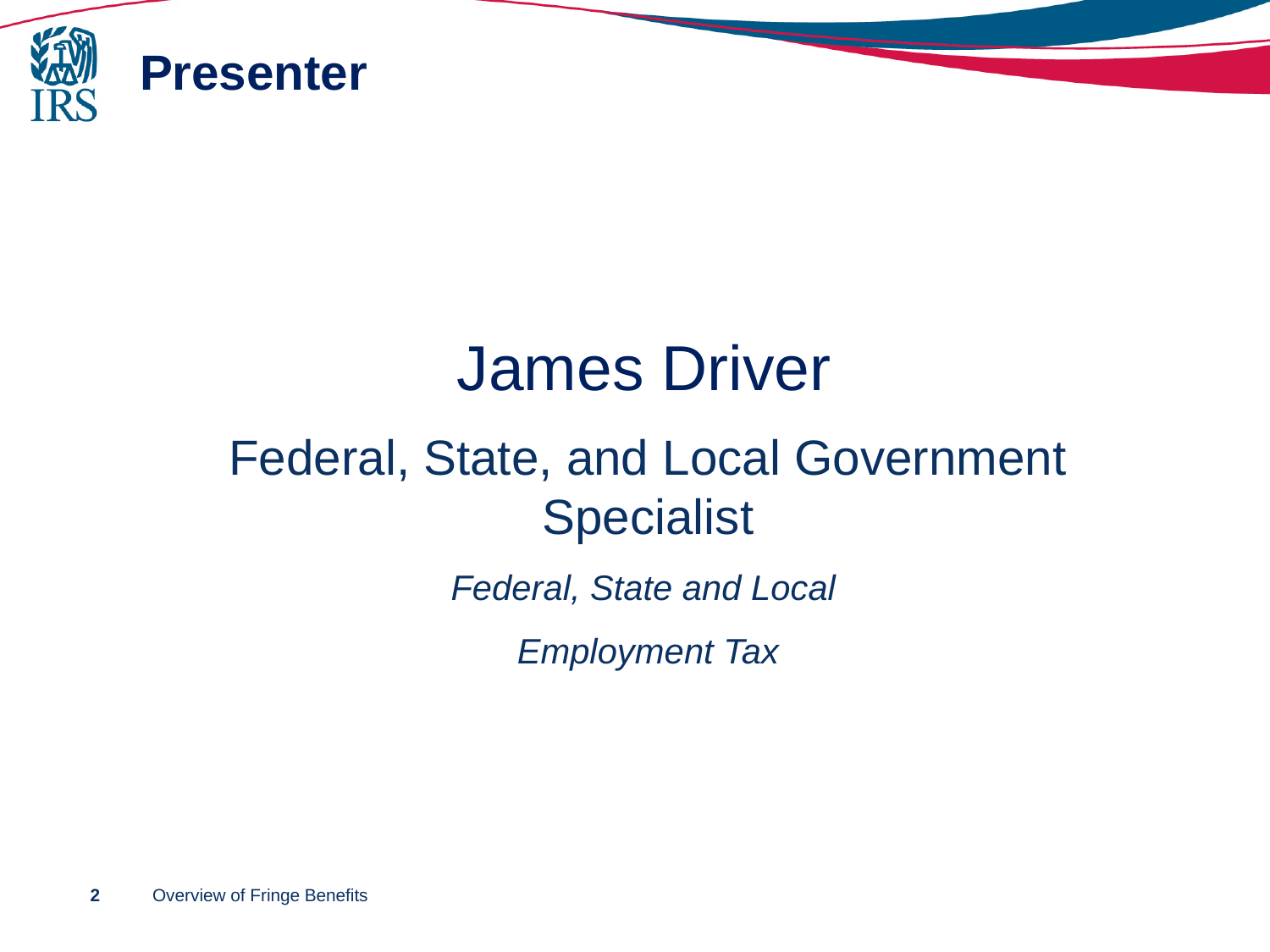

# Presenter

   James Driver
Federal, State, and Local Government Specialist
Federal, State and Local
Employment Tax
2
Overview of Fringe Benefits